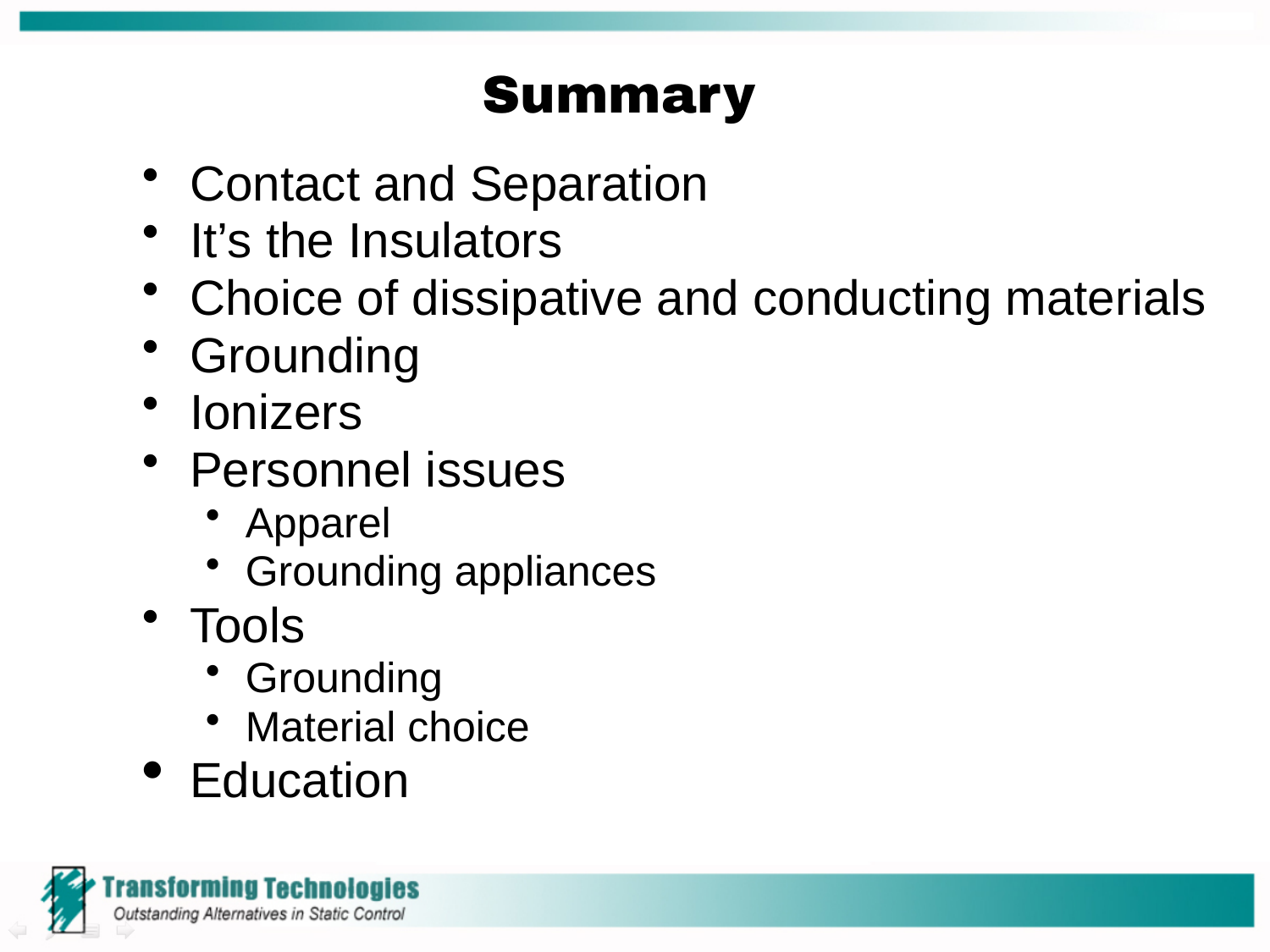

# Summary
Contact and Separation
It’s the Insulators
Choice of dissipative and conducting materials
Grounding
Ionizers
Personnel issues
Apparel
Grounding appliances
Tools
Grounding
Material choice
Education